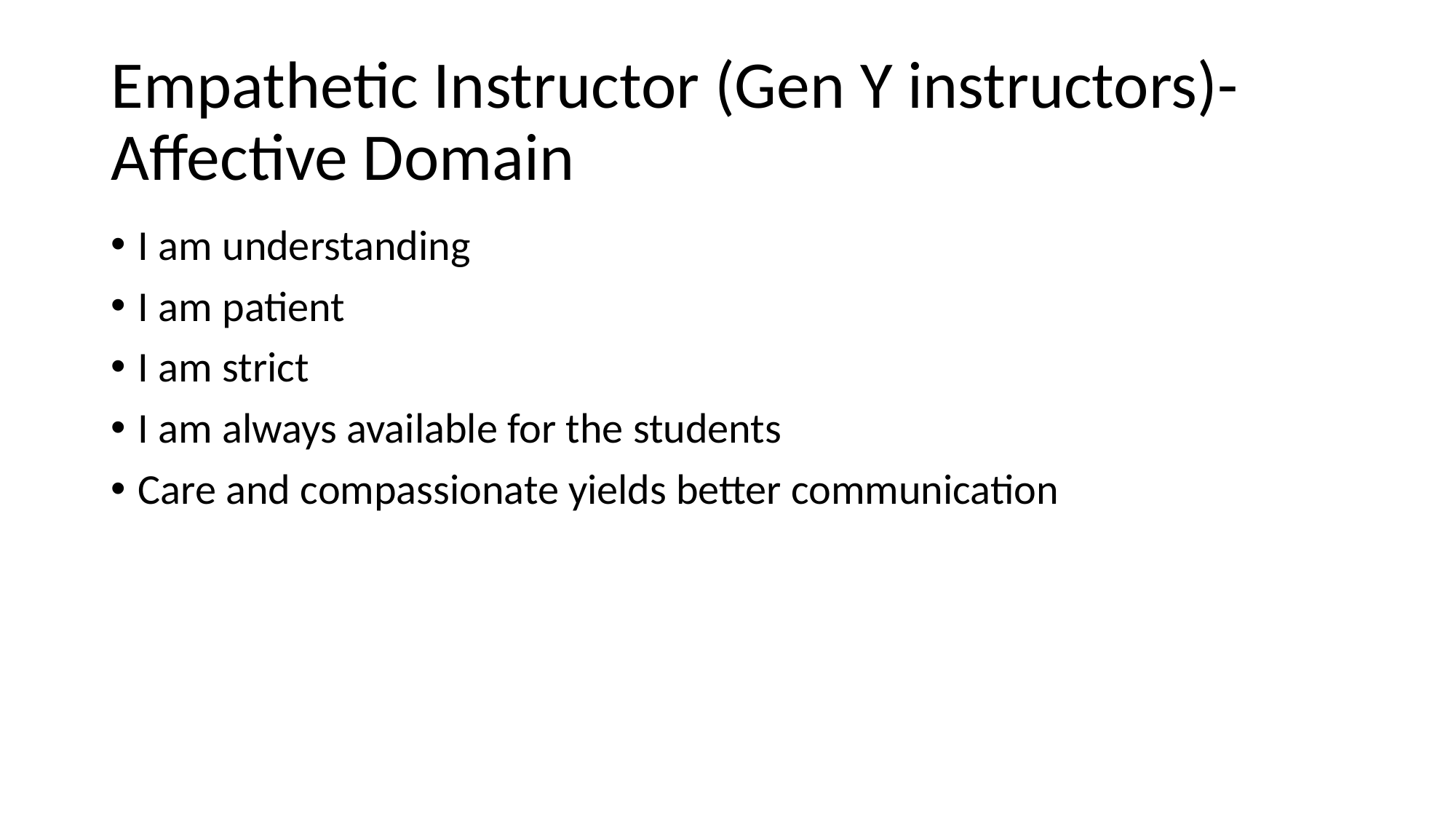

# Empathetic Instructor (Gen Y instructors)- Affective Domain
I am understanding
I am patient
I am strict
I am always available for the students
Care and compassionate yields better communication